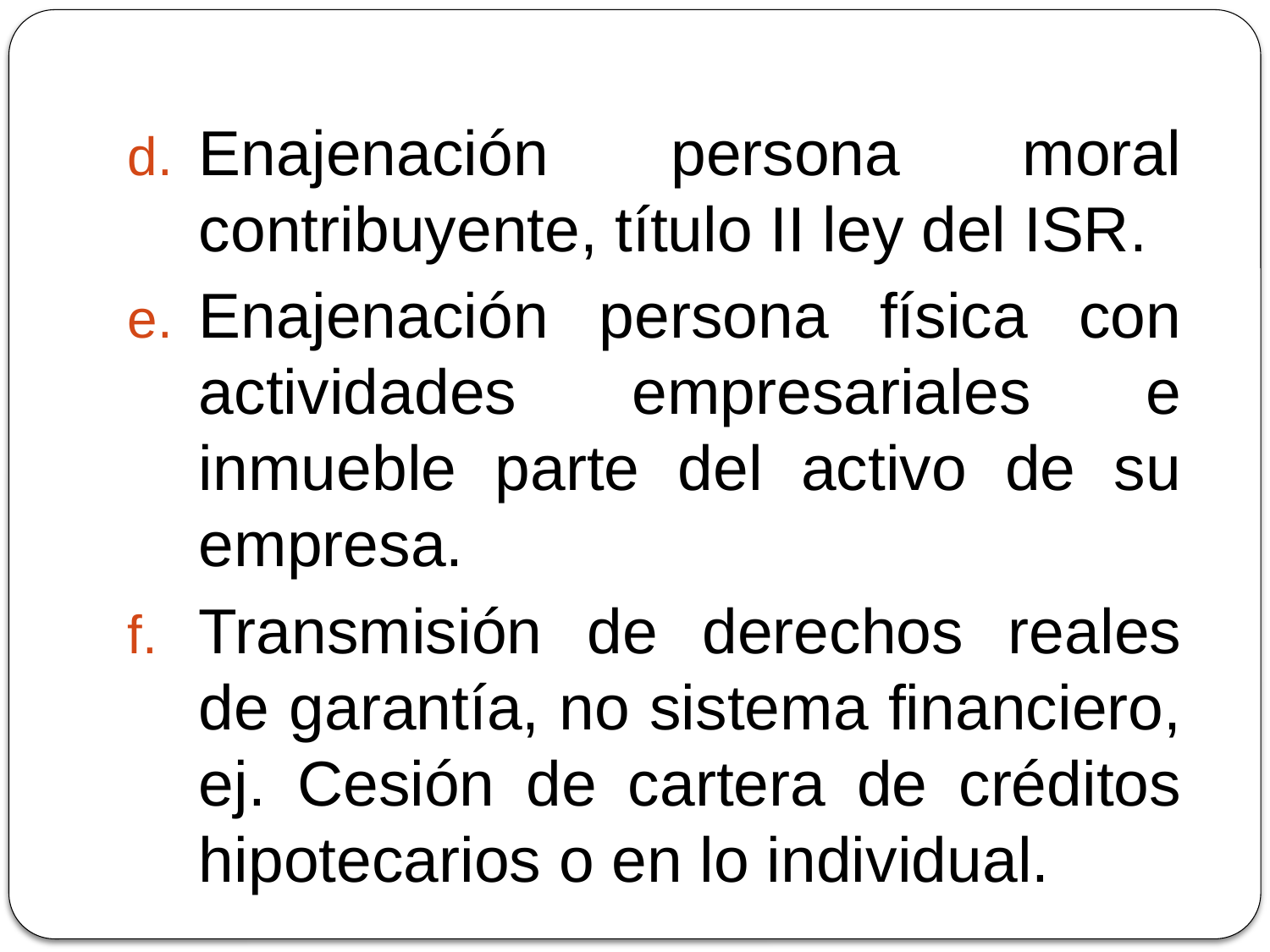

Enajenación persona moral contribuyente, título II ley del ISR.
Enajenación persona física con actividades empresariales e inmueble parte del activo de su empresa.
Transmisión de derechos reales de garantía, no sistema financiero, ej. Cesión de cartera de créditos hipotecarios o en lo individual.